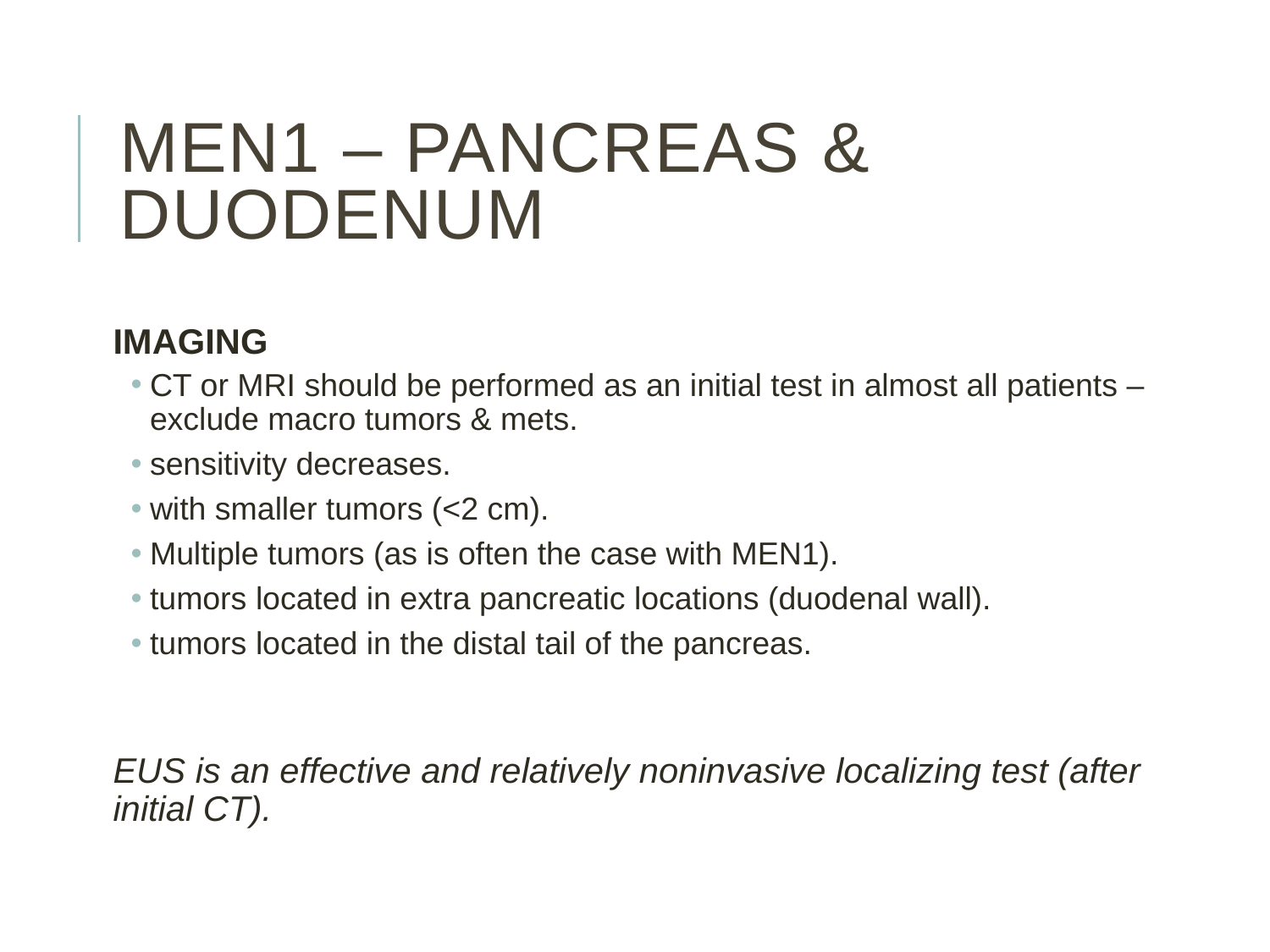

# MEN1 – pancreas & duodenum
IMAGING
CT or MRI should be performed as an initial test in almost all patients – exclude macro tumors & mets.
sensitivity decreases.
with smaller tumors (<2 cm).
Multiple tumors (as is often the case with MEN1).
tumors located in extra pancreatic locations (duodenal wall).
tumors located in the distal tail of the pancreas.

EUS is an effective and relatively noninvasive localizing test (after initial CT).